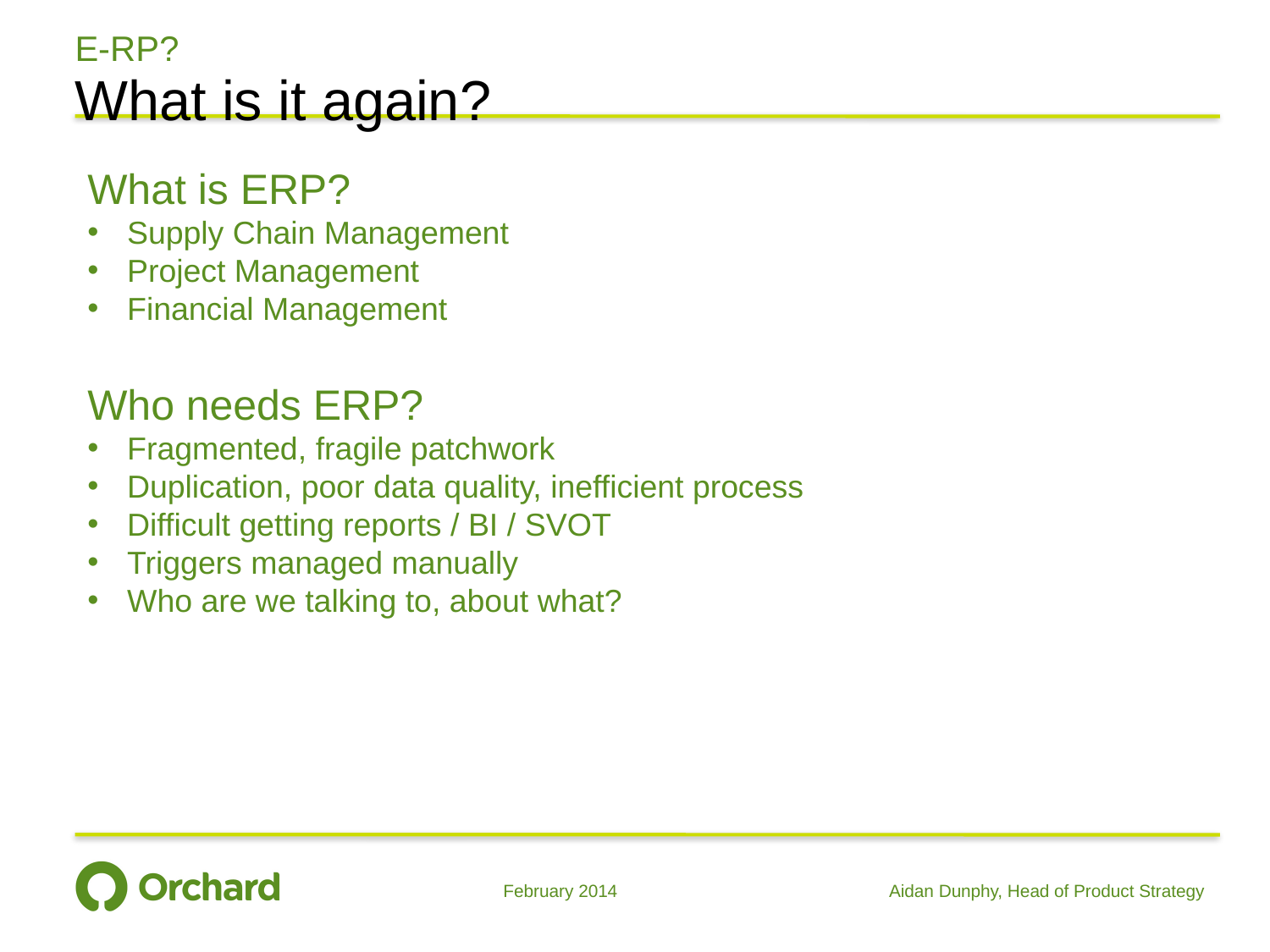

# E-RP?
What is it again?

What is ERP?
Supply Chain Management
Project Management
Financial Management

Who needs ERP?
Fragmented, fragile patchwork
Duplication, poor data quality, inefficient process
Difficult getting reports / BI / SVOT
Triggers managed manually
Who are we talking to, about what?

February 2014
Aidan Dunphy, Head of Product Strategy